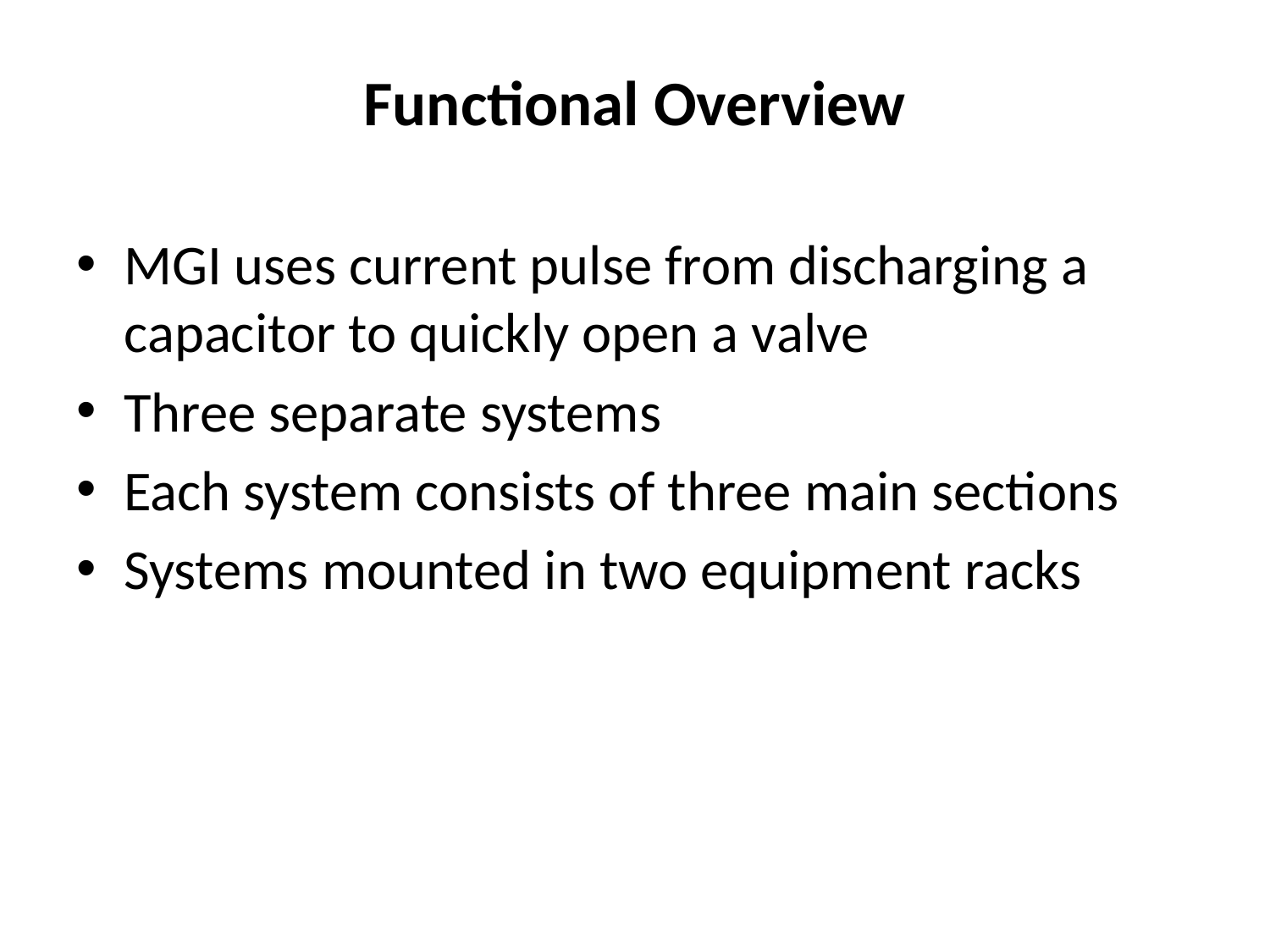

# Functional Overview
MGI uses current pulse from discharging a capacitor to quickly open a valve
Three separate systems
Each system consists of three main sections
Systems mounted in two equipment racks